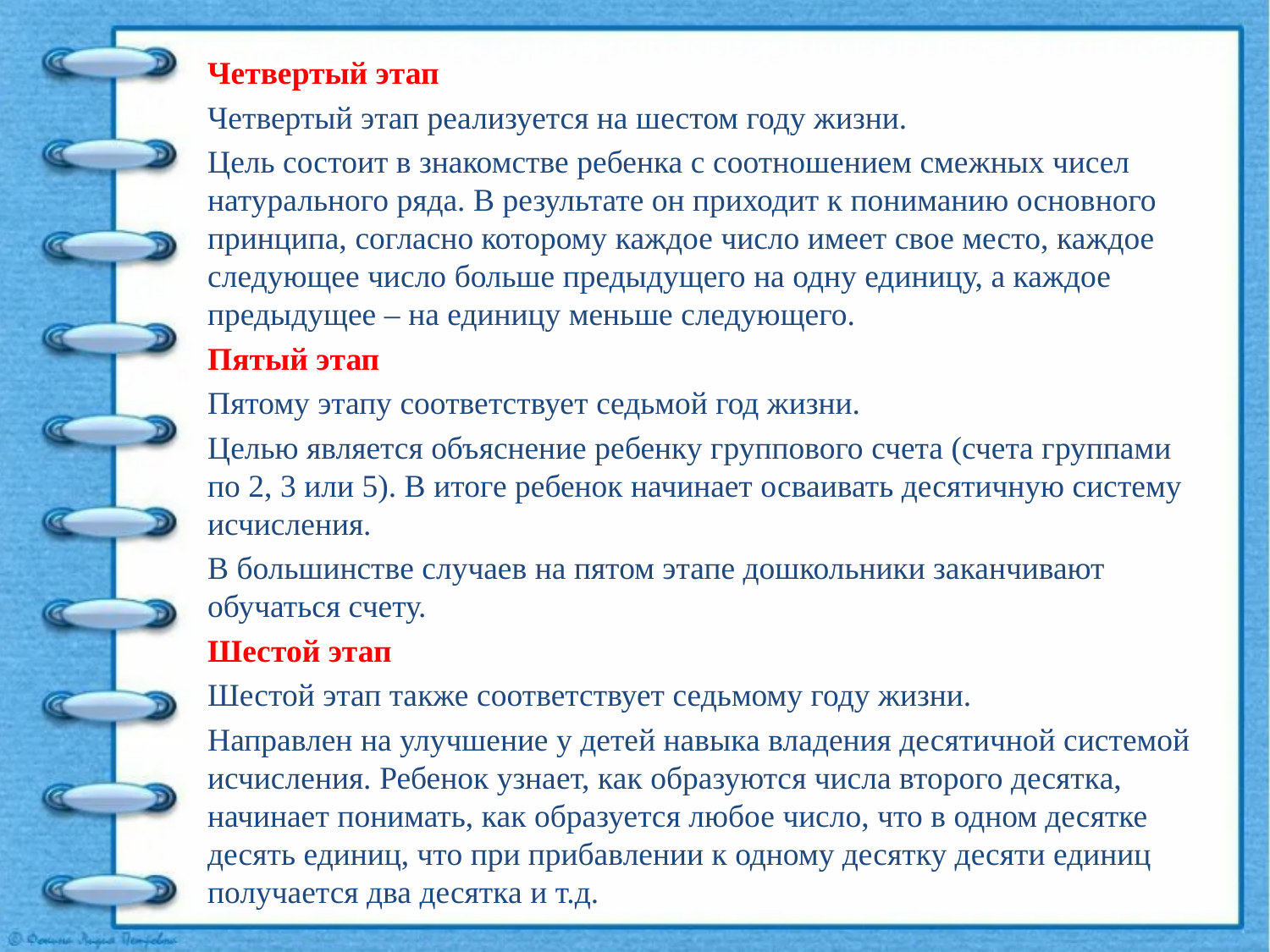

Четвертый этап
Четвертый этап реализуется на шестом году жизни.
Цель состоит в знакомстве ребенка с соотношением смежных чисел натурального ряда. В результате он приходит к пониманию основного принципа, согласно которому каждое число имеет свое место, каждое следующее число больше предыдущего на одну единицу, а каждое предыдущее – на единицу меньше следующего.
Пятый этап
Пятому этапу соответствует седьмой год жизни.
Целью является объяснение ребенку группового счета (счета группами по 2, 3 или 5). В итоге ребенок начинает осваивать десятичную систему исчисления.
В большинстве случаев на пятом этапе дошкольники заканчивают обучаться счету.
Шестой этап
Шестой этап также соответствует седьмому году жизни.
Направлен на улучшение у детей навыка владения десятичной системой исчисления. Ребенок узнает, как образуются числа второго десятка, начинает понимать, как образуется любое число, что в одном десятке десять единиц, что при прибавлении к одному десятку десяти единиц получается два десятка и т.д.